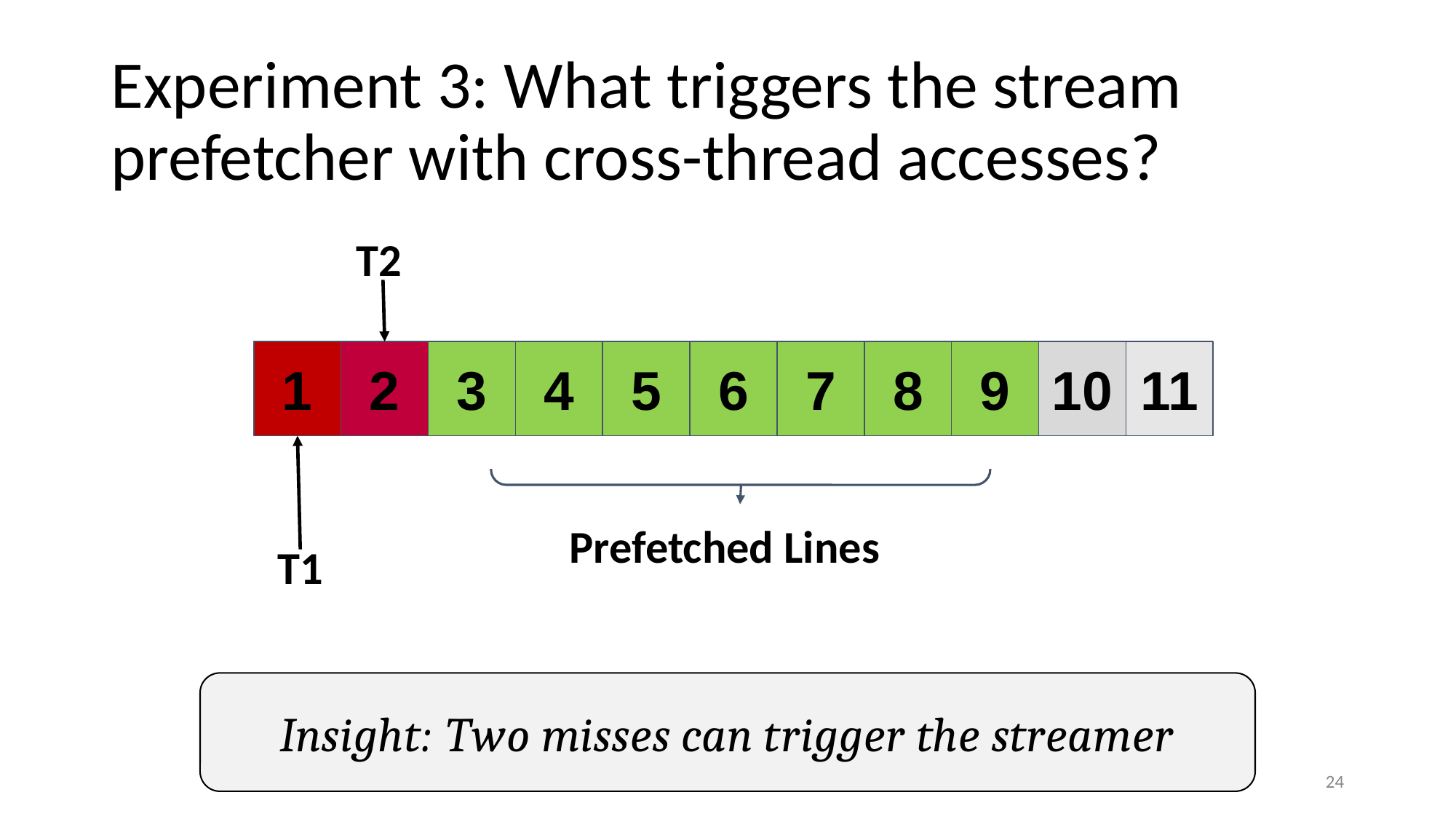

# Experiment 3: What triggers the stream prefetcher with cross-thread accesses?
T2
1
2
3
4
5
6
7
8
9
10
11

Prefetched Lines
T1
Insight: Two misses can trigger the streamer
24